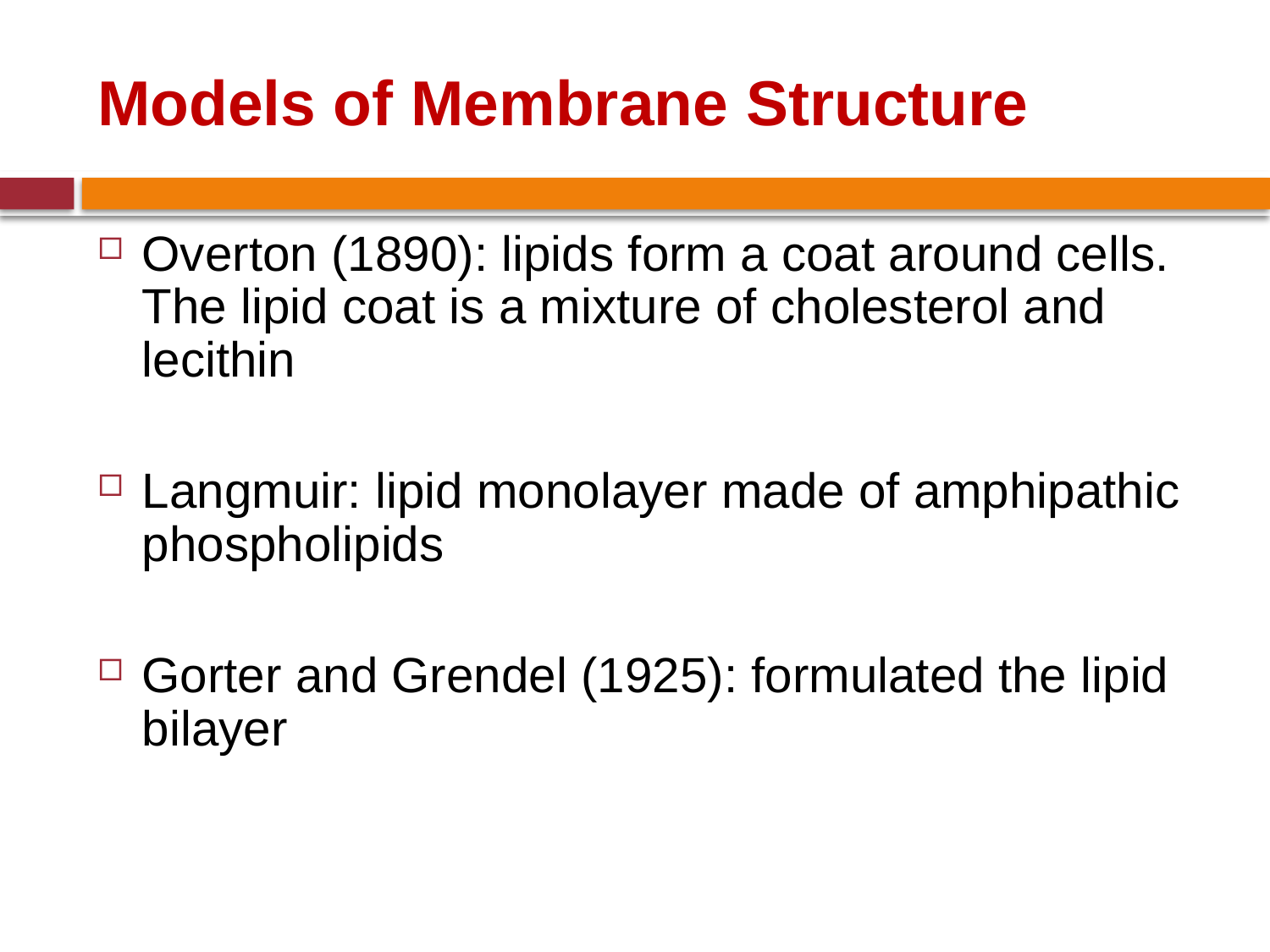

# Models of Membrane Structure
Overton (1890): lipids form a coat around cells. The lipid coat is a mixture of cholesterol and lecithin

Langmuir: lipid monolayer made of amphipathic phospholipids

Gorter and Grendel (1925): formulated the lipid bilayer